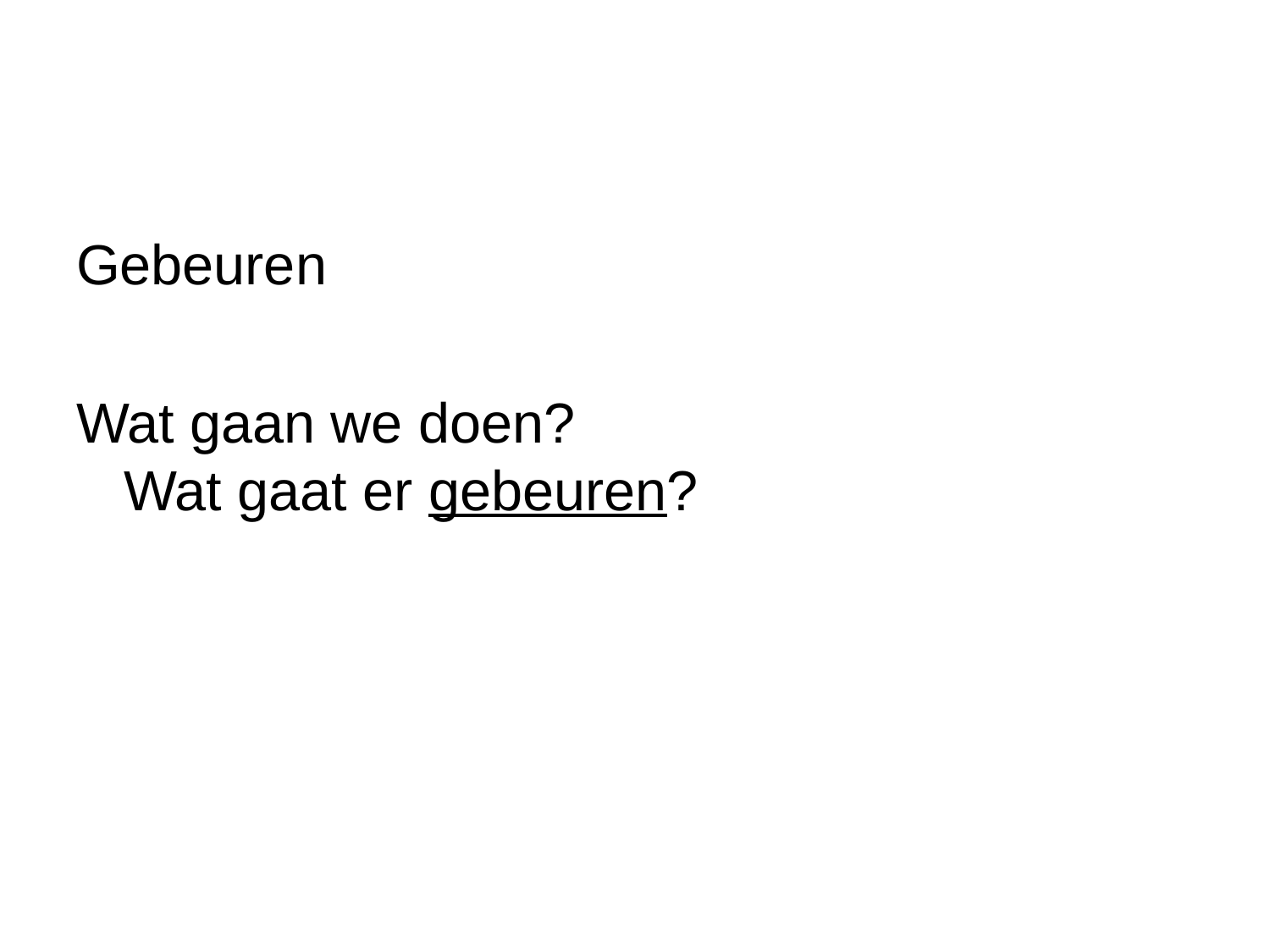

#
Gebeuren

Wat gaan we doen?
Wat gaat er gebeuren?